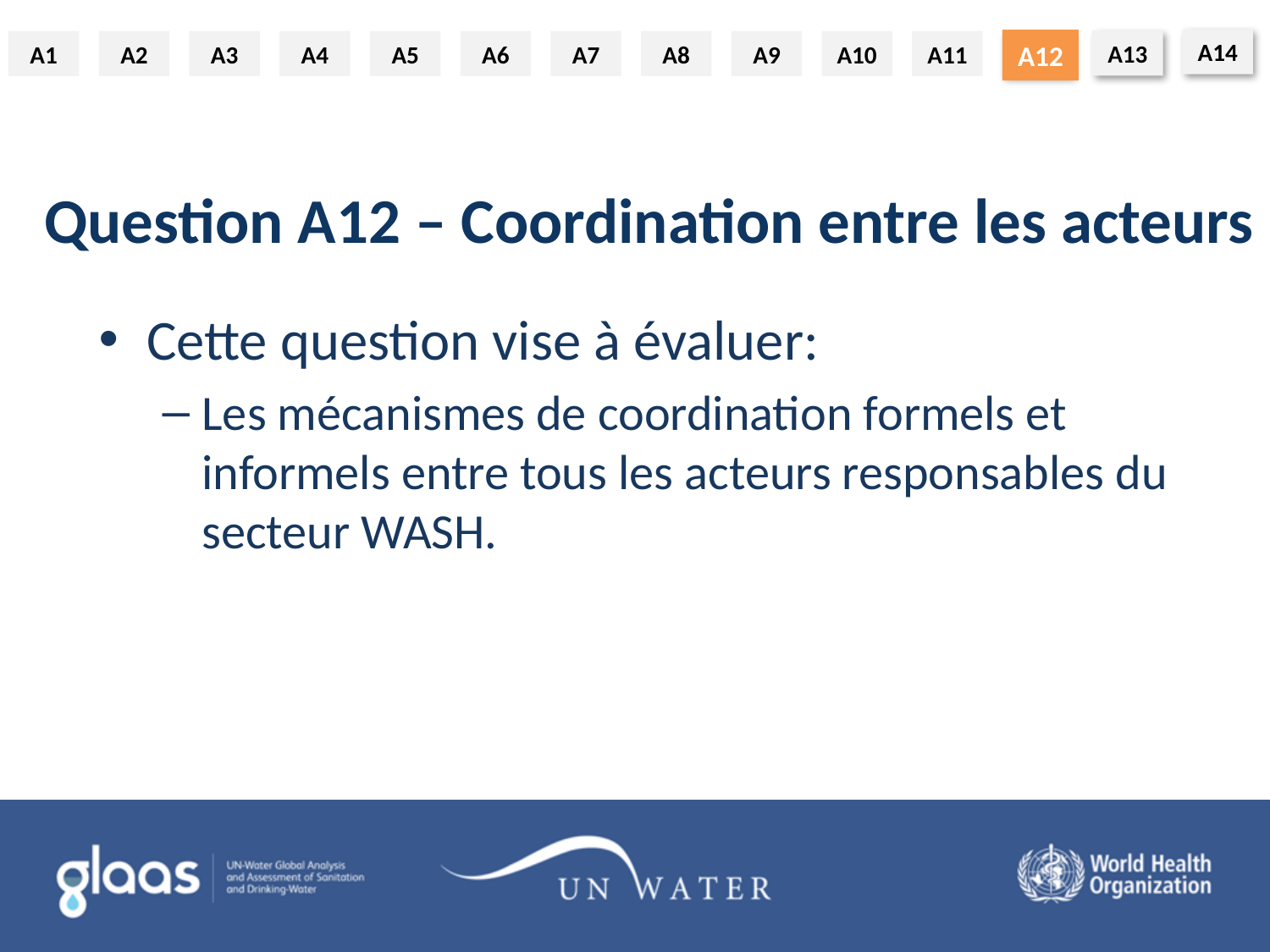

A12
Question A12 – Coordination entre les acteurs
Cette question vise à évaluer:
Les mécanismes de coordination formels et informels entre tous les acteurs responsables du secteur WASH.